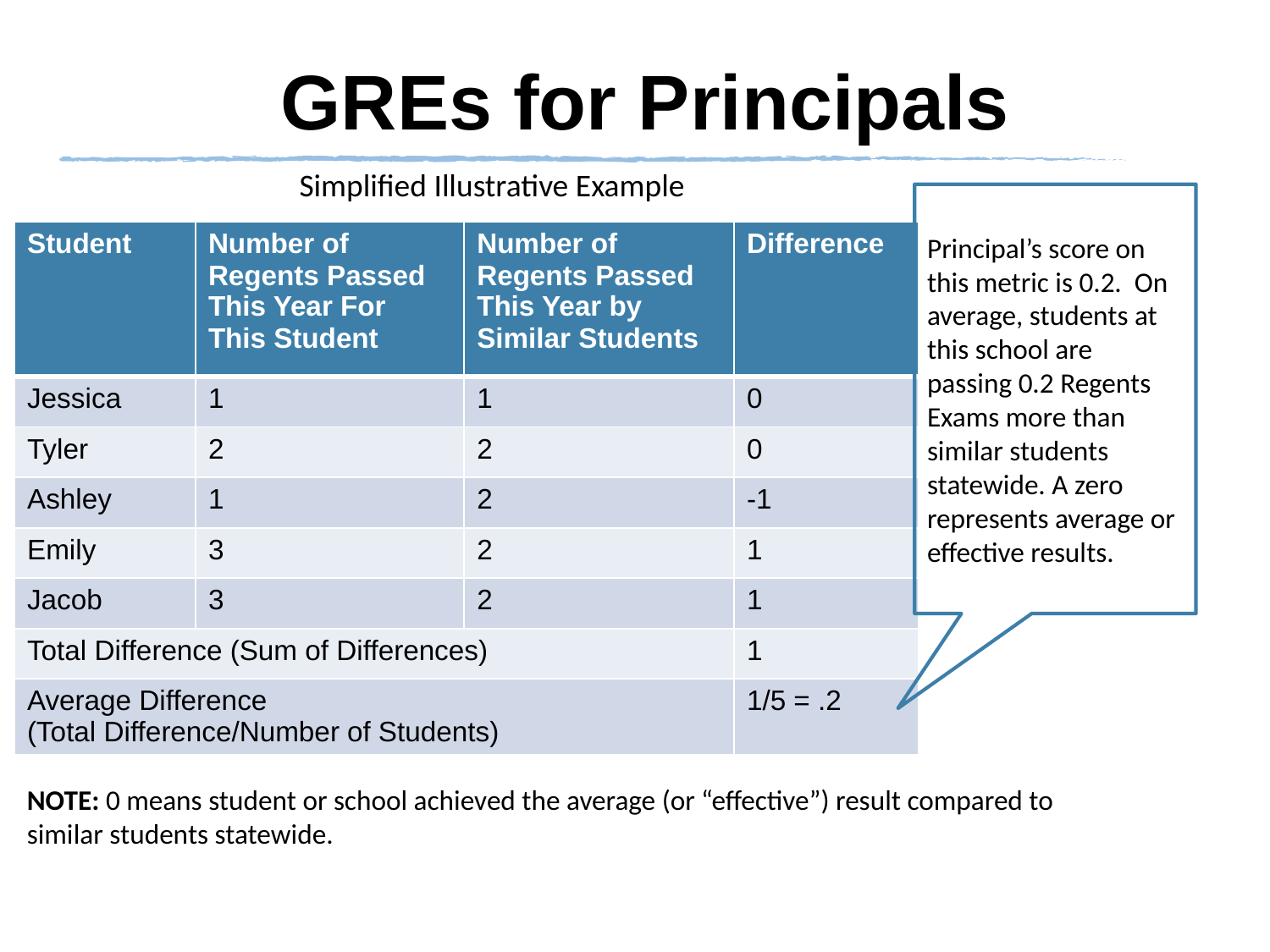

# GREs for Principals
Simplified Illustrative Example
Principal’s score on this metric is 0.2.  On average, students at this school are passing 0.2 Regents Exams more than similar students statewide. A zero represents average or effective results.
| Student | Number of Regents Passed This Year For This Student | Number of Regents Passed This Year by Similar Students | Difference |
| --- | --- | --- | --- |
| Jessica | 1 | 1 | 0 |
| Tyler | 2 | 2 | 0 |
| Ashley | 1 | 2 | -1 |
| Emily | 3 | 2 | 1 |
| Jacob | 3 | 2 | 1 |
| Total Difference (Sum of Differences) |  |  | 1 |
| Average Difference (Total Difference/Number of Students) |  |  | 1/5 = .2 |
NOTE: 0 means student or school achieved the average (or “effective”) result compared to similar students statewide.